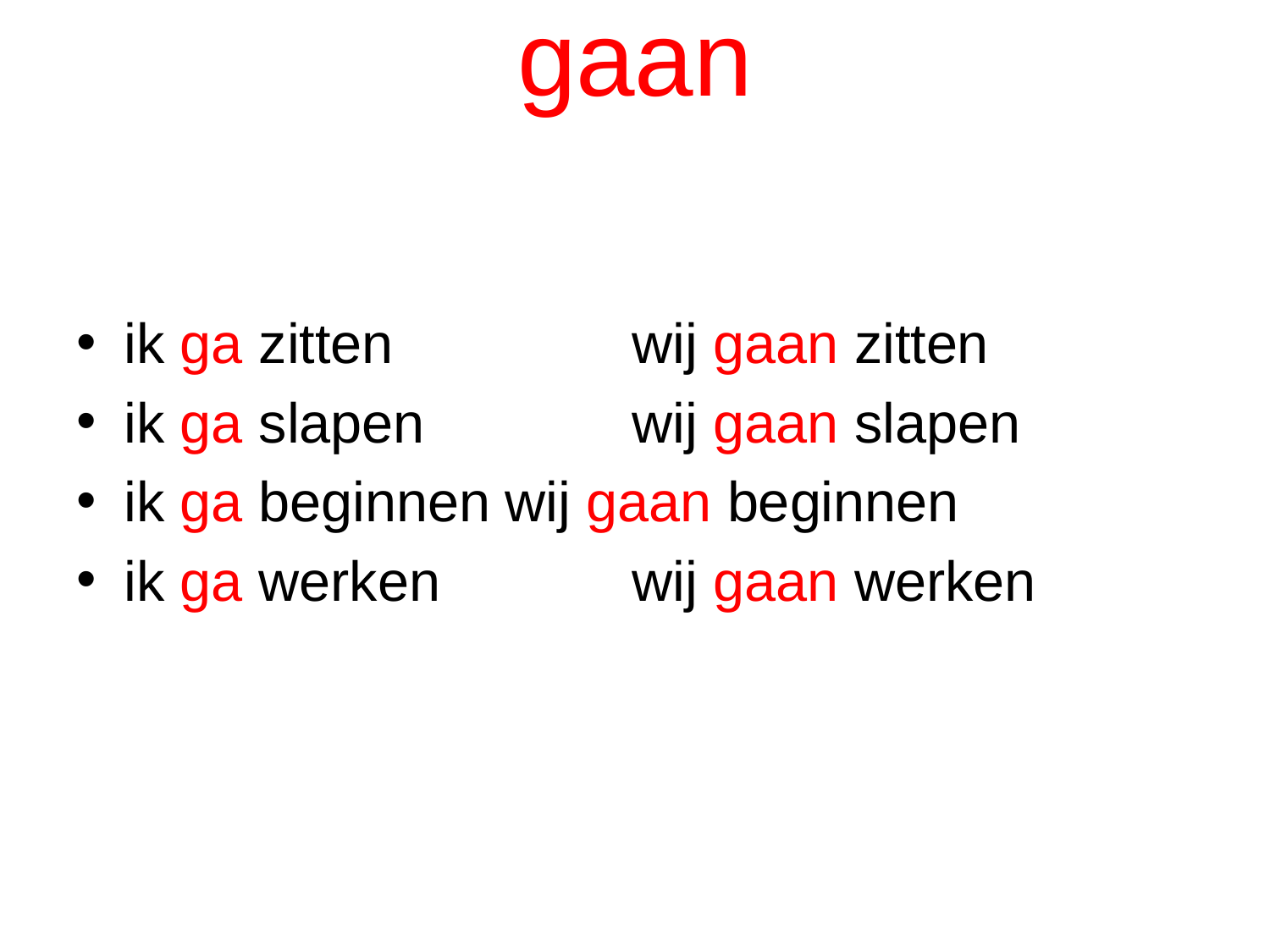

# gaan

ik ga zitten		wij gaan zitten
ik ga slapen		wij gaan slapen
ik ga beginnen	wij gaan beginnen
ik ga werken		wij gaan werken